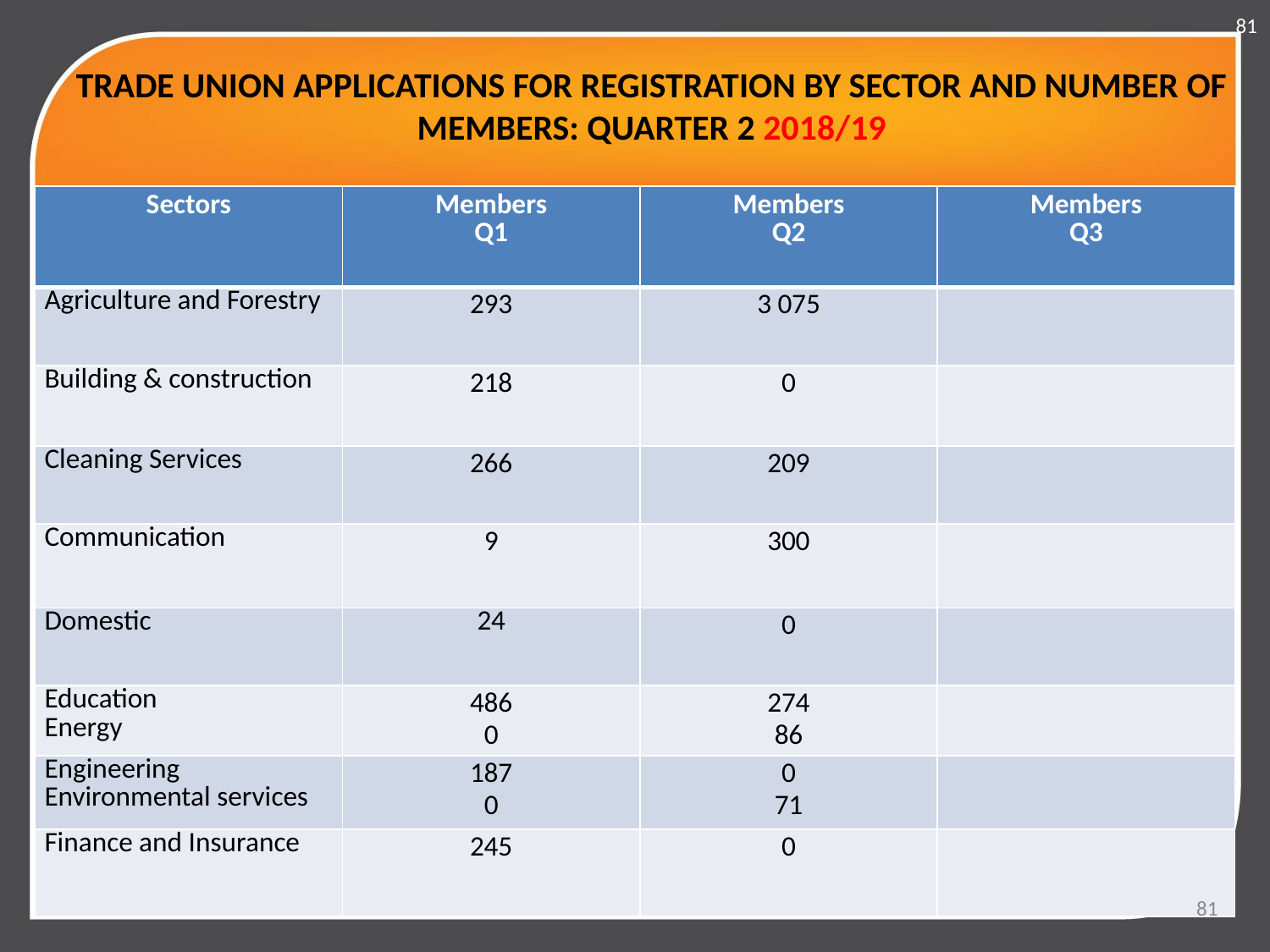

81
# TRADE UNION APPLICATIONS FOR REGISTRATION BY SECTOR AND NUMBER OF MEMBERS: QUARTER 2 2018/19
| Sectors | Members Q1 | Members Q2 | Members Q3 |
| --- | --- | --- | --- |
| Agriculture and Forestry | 293 | 3 075 |  |
| Building & construction | 218 | 0 |  |
| Cleaning Services | 266 | 209 |  |
| Communication | 9 | 300 |  |
| Domestic | 24 | 0 |  |
| Education Energy | 486 0 | 274 86 |  |
| Engineering Environmental services | 187 0 | 0 71 |  |
| Finance and Insurance | 245 | 0 |  |
81